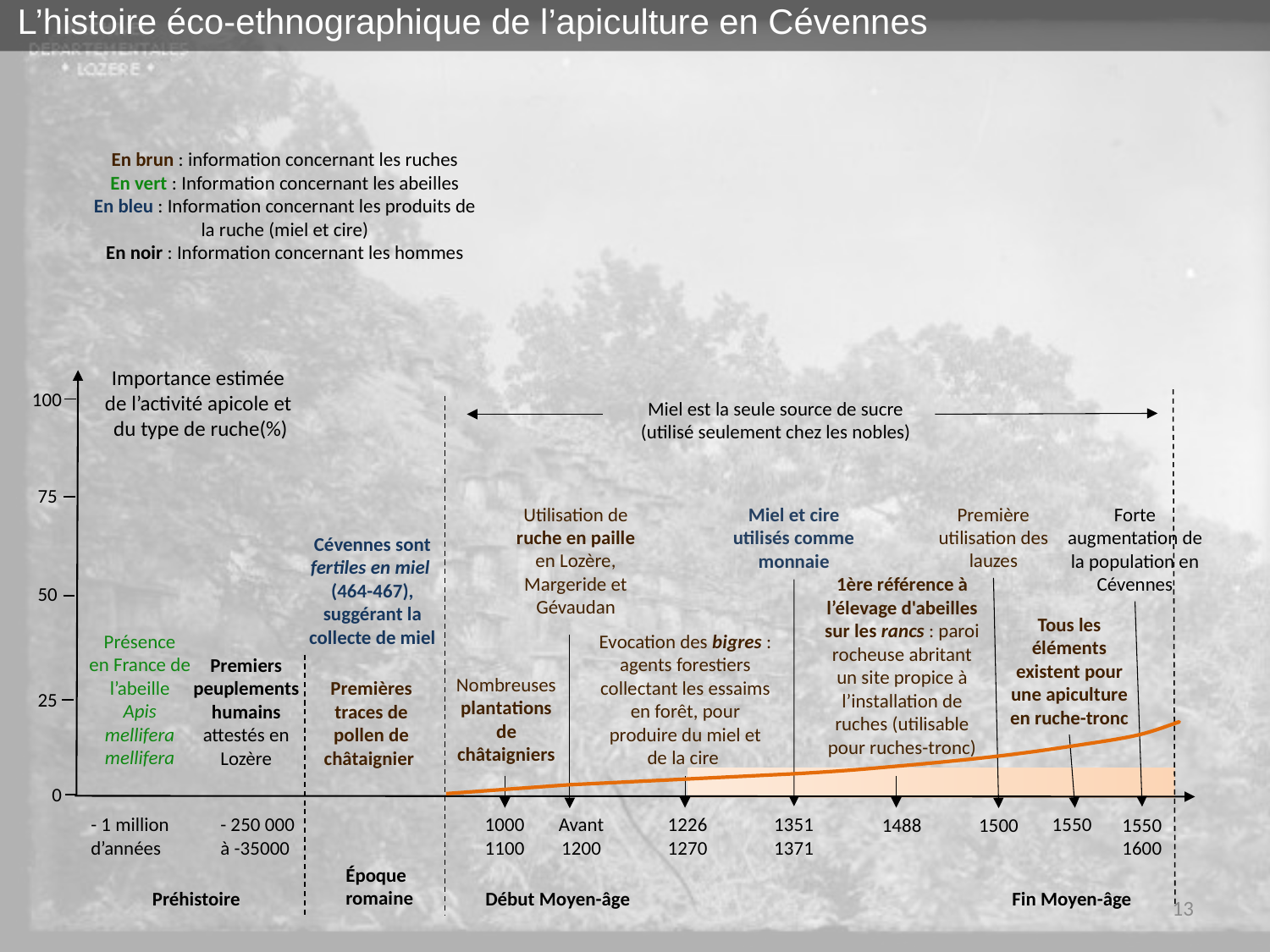

L’histoire éco-ethnographique de l’apiculture en Cévennes
En brun : information concernant les ruches
En vert : Information concernant les abeilles
En bleu : Information concernant les produits de la ruche (miel et cire)
En noir : Information concernant les hommes
Importance estimée
de l’activité apicole et
du type de ruche(%)
100
Miel est la seule source de sucre
(utilisé seulement chez les nobles)
75
Utilisation de ruche en paille
en Lozère, Margeride et Gévaudan
Première utilisation des lauzes
Miel et cire
utilisés comme
monnaie
Forte augmentation de la population en Cévennes
Cévennes sont fertiles en miel  (464-467), suggérant la collecte de miel
1ère référence à l’élevage d'abeilles
sur les rancs : paroi rocheuse abritant un site propice à l’installation de ruches (utilisable pour ruches-tronc)
50
Tous les éléments existent pour une apiculture en ruche-tronc
Présence
en France de l’abeille
Apis mellifera mellifera
Evocation des bigres : agents forestiers collectant les essaims en forêt, pour produire du miel et de la cire
Premiers
peuplements humains
attestés en Lozère
Nombreuses
plantations
de
châtaigniers
Premières
traces de pollen de
châtaignier
25

0
1550
- 1 million
d’années
- 250 000
à -35000
1000
1100
Avant
1200
1226
1270
1351
1371
1488
1500
1550
1600
Époque
romaine
Préhistoire
Début Moyen-âge
Fin Moyen-âge
13